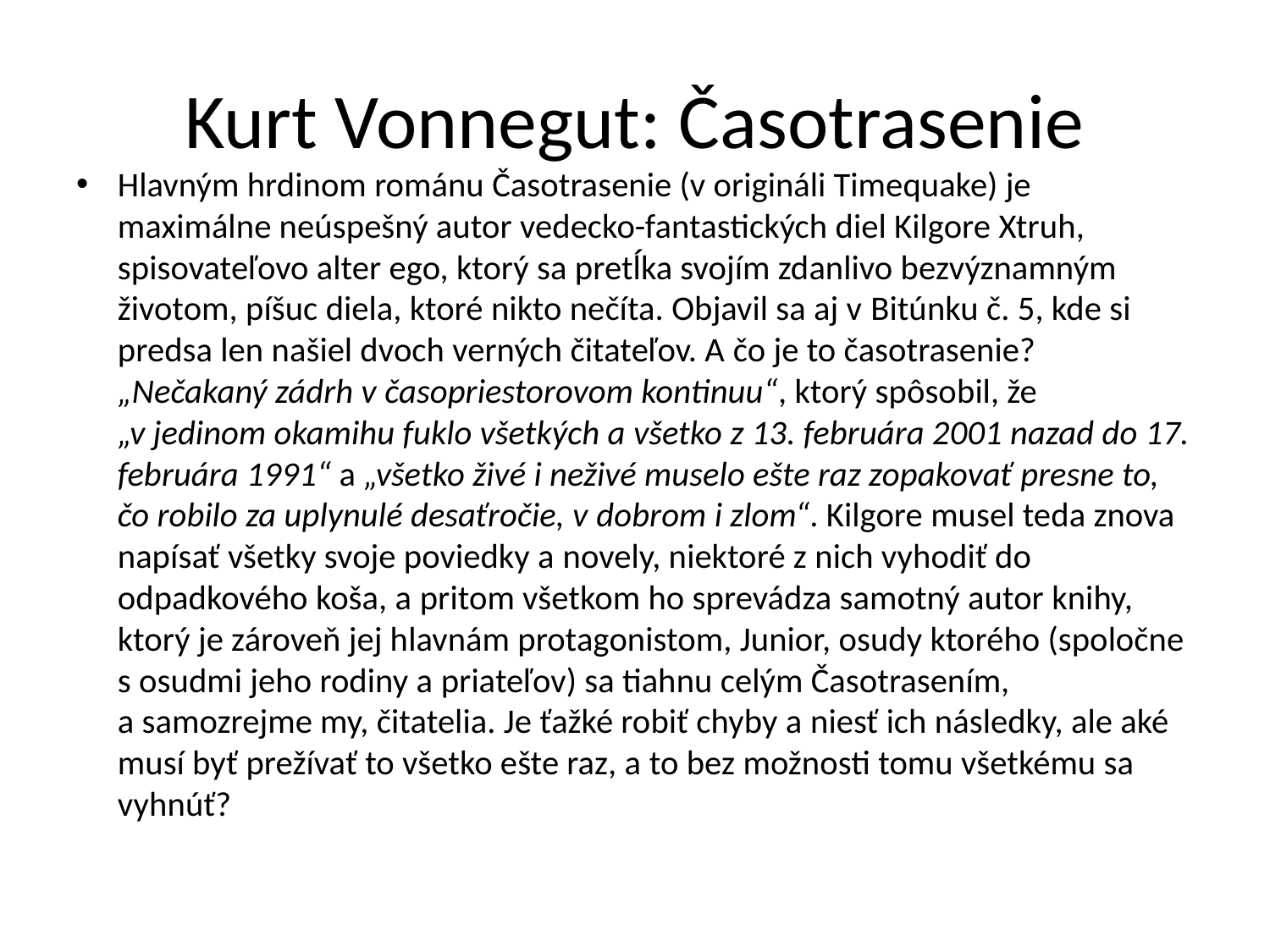

# Kurt Vonnegut: Časotrasenie
Hlavným hrdinom románu Časotrasenie (v origináli Timequake) je maximálne neúspešný autor vedecko-fantastických diel Kilgore Xtruh, spisovateľovo alter ego, ktorý sa pretĺka svojím zdanlivo bezvýznamným životom, píšuc diela, ktoré nikto nečíta. Objavil sa aj v Bitúnku č. 5, kde si predsa len našiel dvoch verných čitateľov. A čo je to časotrasenie? „Nečakaný zádrh v časopriestorovom kontinuu“, ktorý spôsobil, že
„v jedinom okamihu fuklo všetkých a všetko z 13. februára 2001 nazad do 17. februára 1991“ a „všetko živé i neživé muselo ešte raz zopakovať presne to, čo robilo za uplynulé desaťročie, v dobrom i zlom“. Kilgore musel teda znova napísať všetky svoje poviedky a novely, niektoré z nich vyhodiť do odpadkového koša, a pritom všetkom ho sprevádza samotný autor knihy, ktorý je zároveň jej hlavnám protagonistom, Junior, osudy ktorého (spoločne s osudmi jeho rodiny a priateľov) sa tiahnu celým Časotrasením, a samozrejme my, čitatelia. Je ťažké robiť chyby a niesť ich následky, ale aké musí byť prežívať to všetko ešte raz, a to bez možnosti tomu všetkému sa vyhnúť?